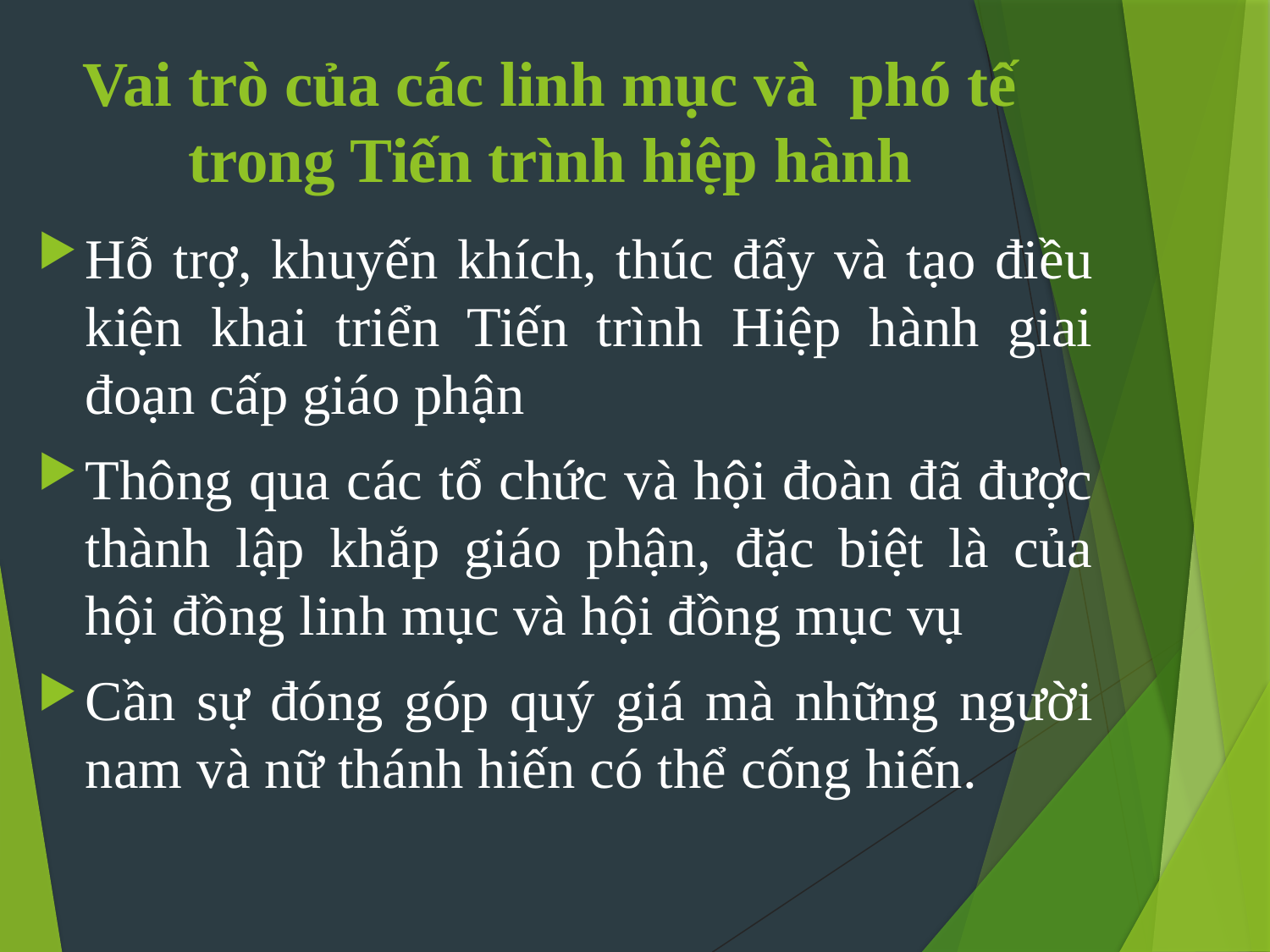

# Vai trò của các linh mục và  phó tế trong Tiến trình hiệp hành
Hỗ trợ, khuyến khích, thúc đẩy và tạo điều kiện khai triển Tiến trình Hiệp hành giai đoạn cấp giáo phận
Thông qua các tổ chức và hội đoàn đã được thành lập khắp giáo phận, đặc biệt là của hội đồng linh mục và hội đồng mục vụ
Cần sự đóng góp quý giá mà những người nam và nữ thánh hiến có thể cống hiến.